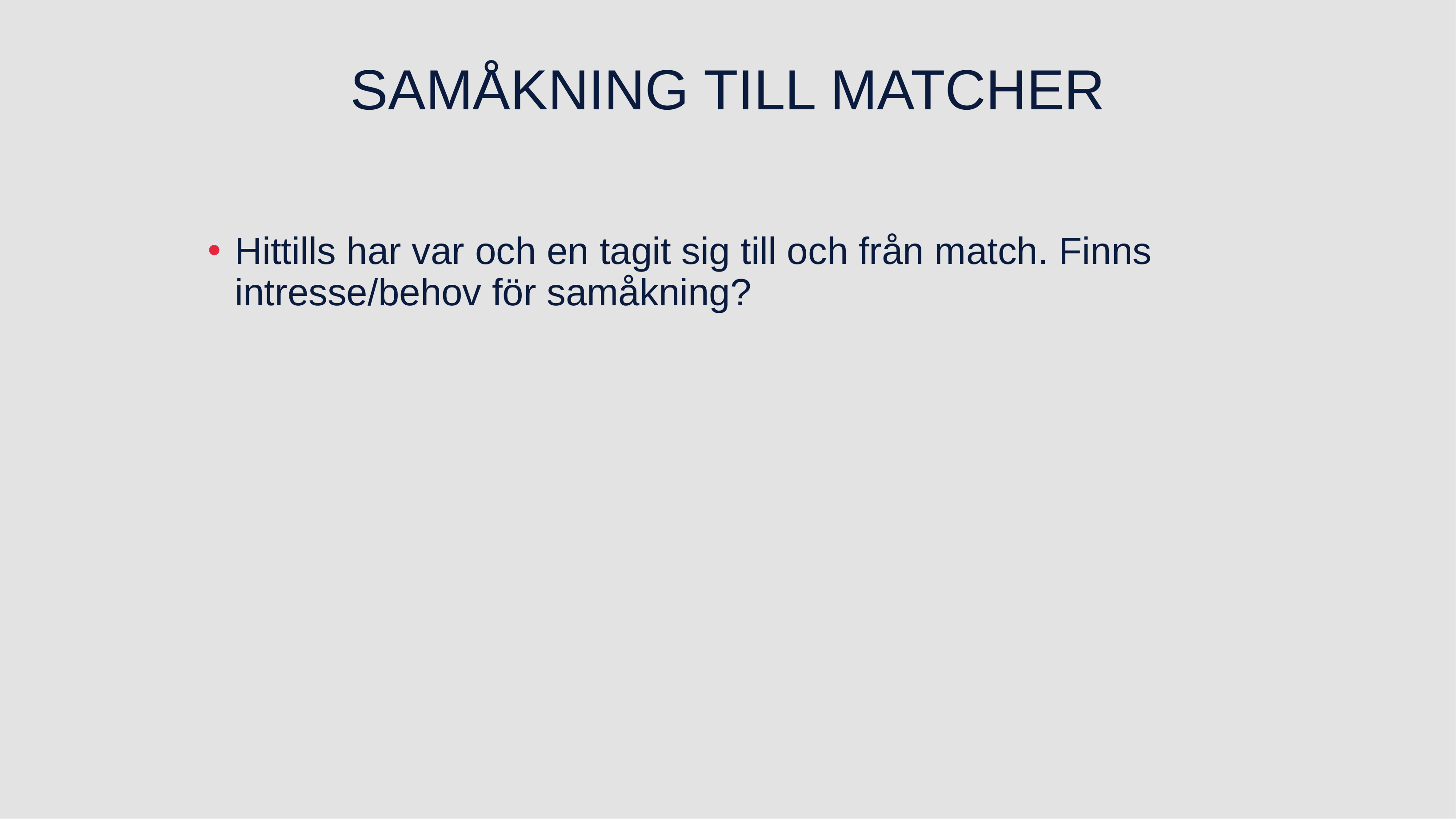

# Samåkning till matcher
Hittills har var och en tagit sig till och från match. Finns intresse/behov för samåkning?